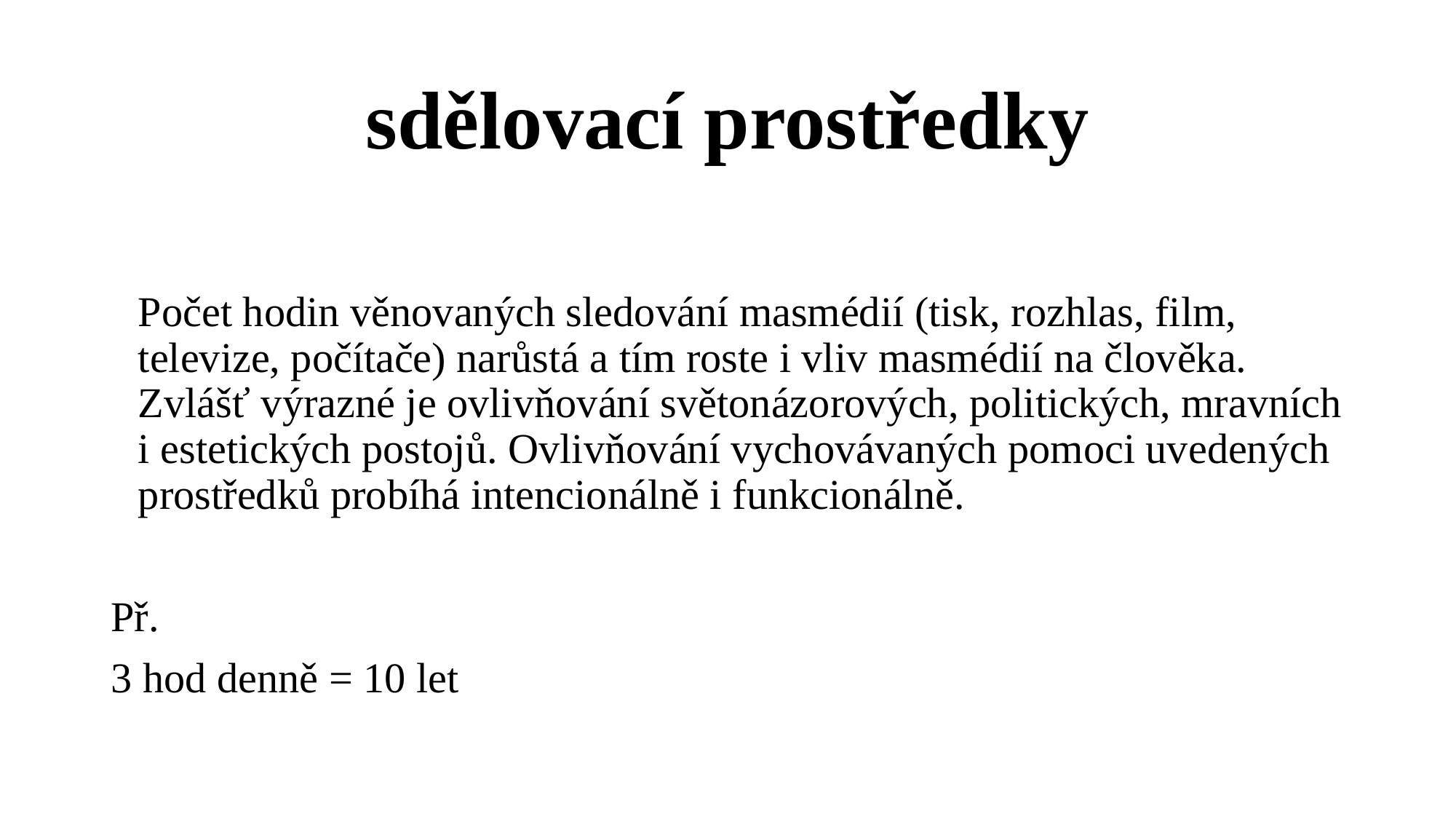

# sdělovací prostředky

	Počet hodin věnovaných sledování masmédií (tisk, rozhlas, film, televize, počítače) narůstá a tím roste i vliv masmédií na člověka. Zvlášť výrazné je ovlivňování světonázorových, politických, mravních i estetických postojů. Ovlivňování vychovávaných pomoci uvedených prostředků probíhá intencionálně i funkcionálně.

Př.
3 hod denně = 10 let